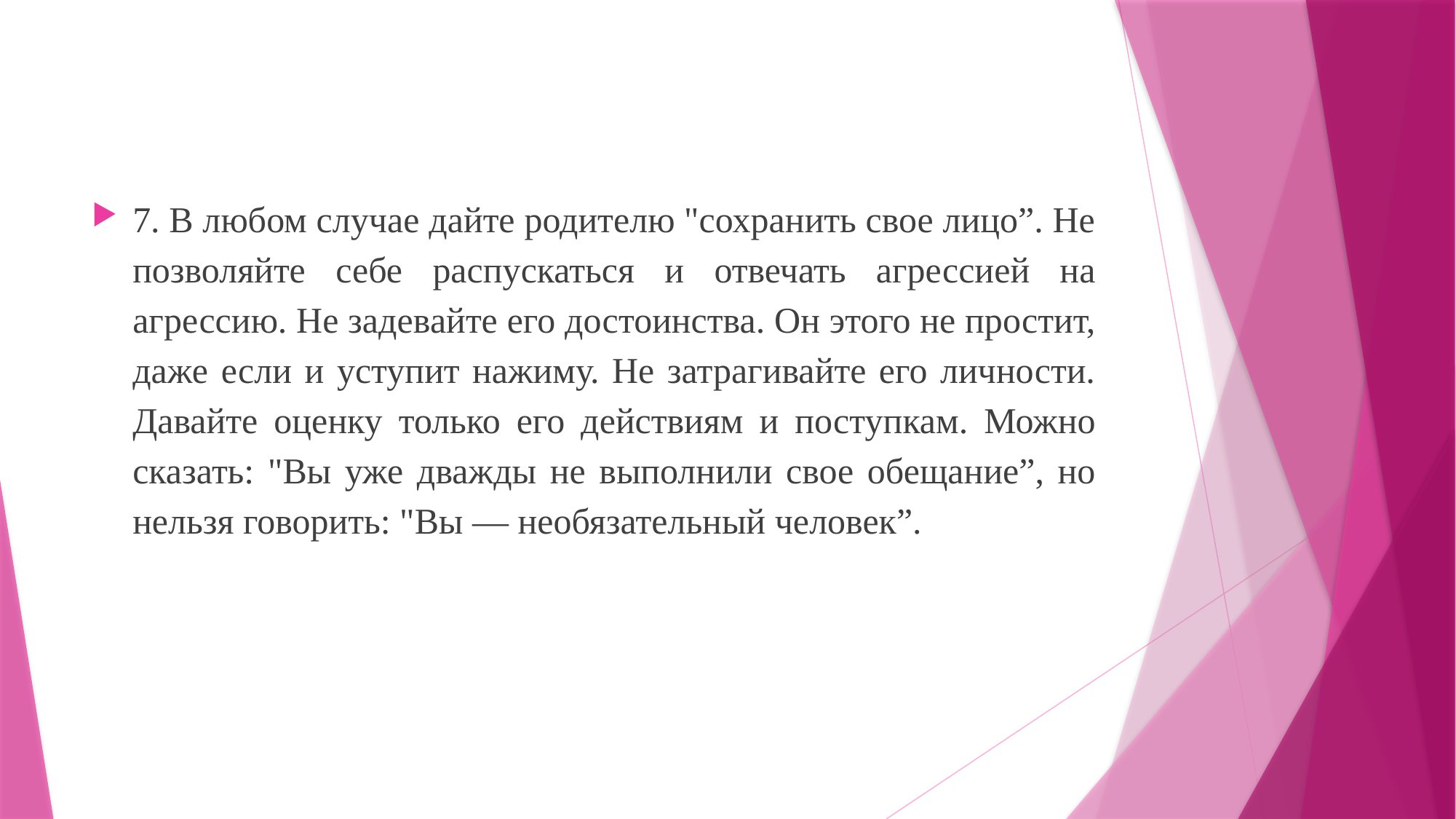

7. В любом случае дайте родителю "сохранить свое лицо”. Не позволяйте себе распускаться и отвечать агрессией на агрессию. Не задевайте его достоинства. Он этого не простит, даже если и уступит нажиму. Не затрагивайте его личности. Давайте оценку только его действиям и поступкам. Можно сказать: "Вы уже дважды не выполнили свое обещание”, но нельзя говорить: "Вы — необязательный человек”.